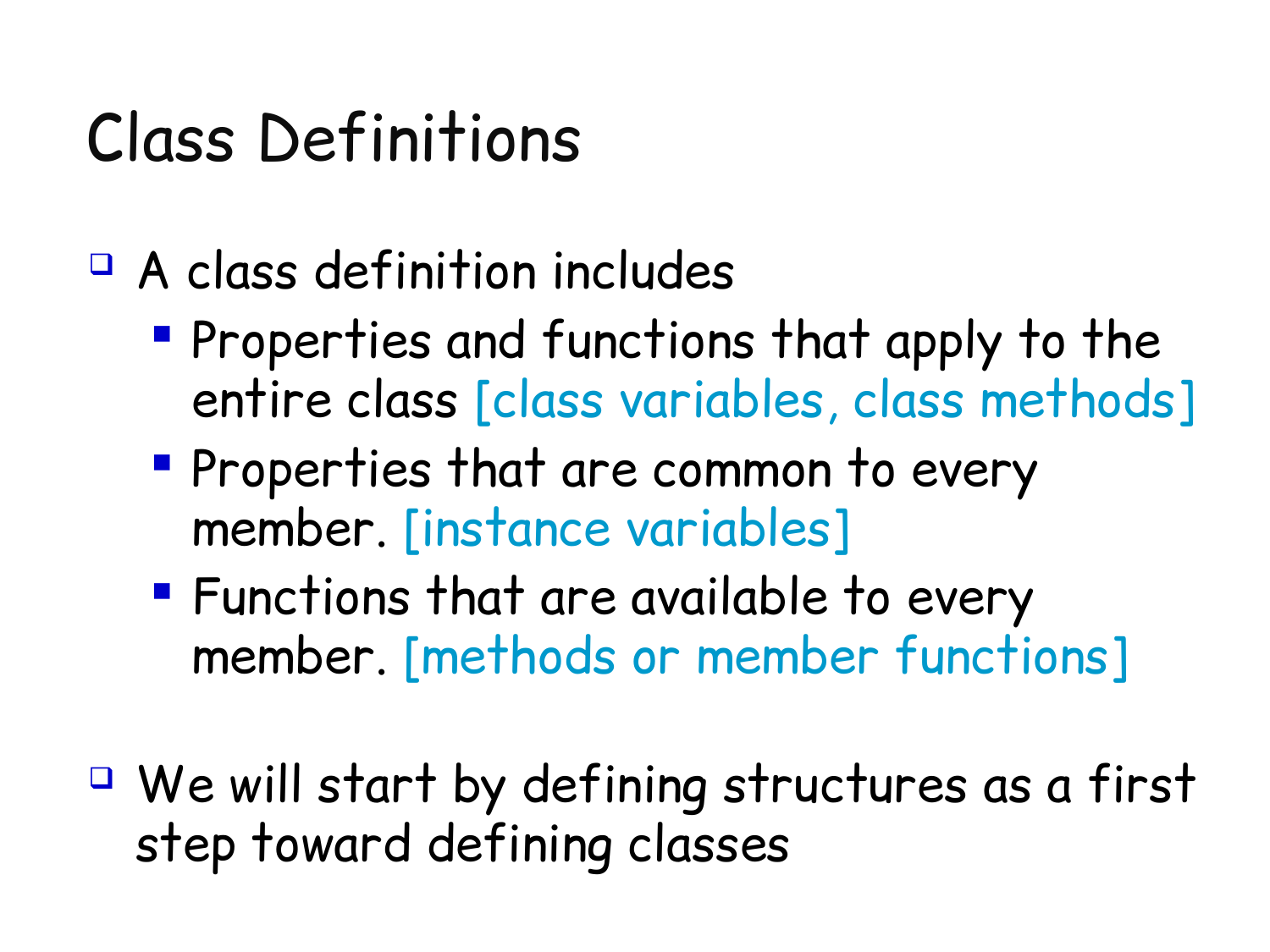

# Class Definitions
A class definition includes
Properties and functions that apply to the entire class [class variables, class methods]
Properties that are common to every member. [instance variables]
Functions that are available to every member. [methods or member functions]
We will start by defining structures as a first
step toward defining classes